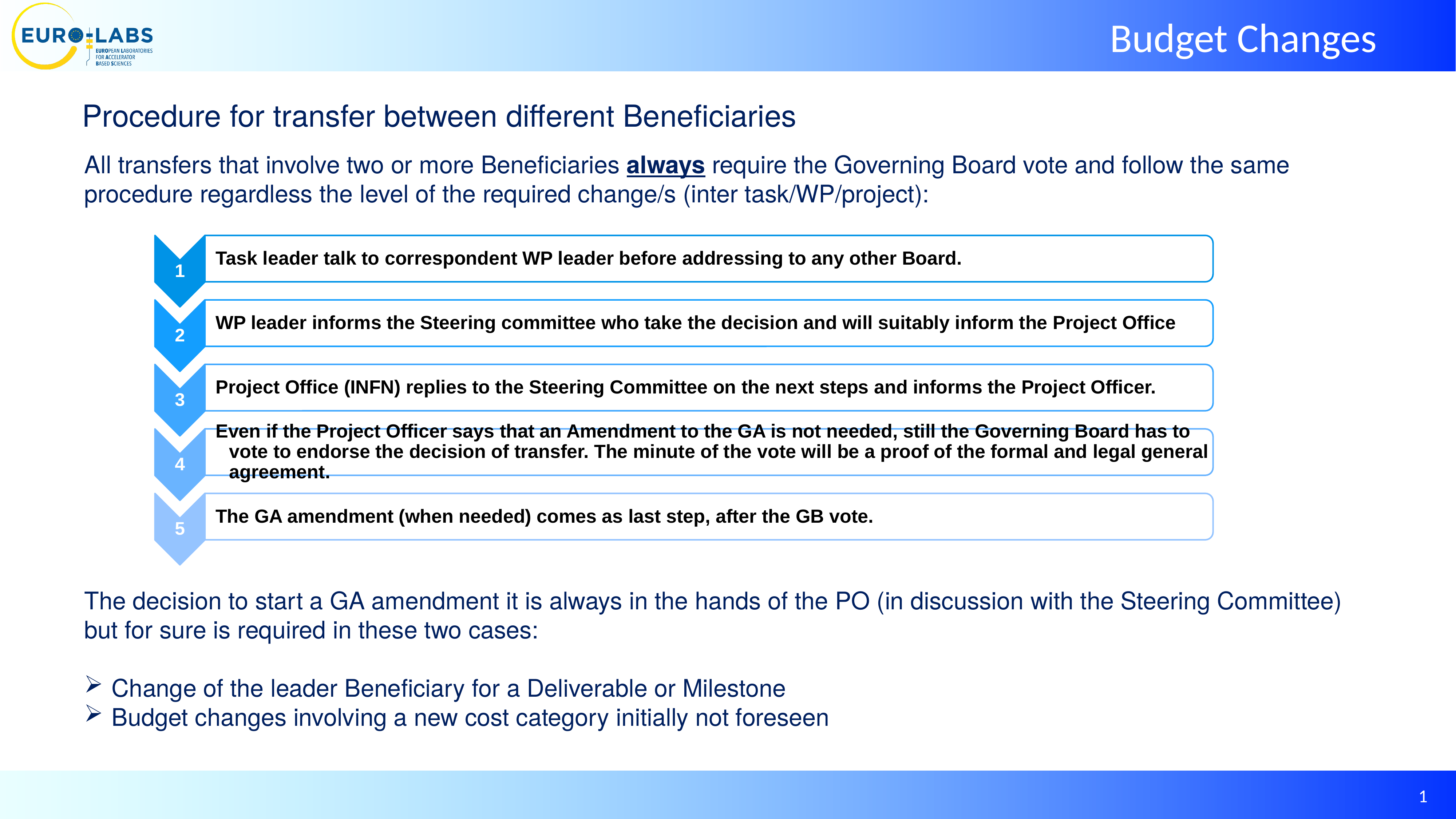

Budget Changes
Procedure for transfer between different Beneficiaries

All transfers that involve two or more Beneficiaries always require the Governing Board vote and follow the same procedure regardless the level of the required change/s (inter task/WP/project):
1
Task leader talk to correspondent WP leader before addressing to any other Board.
2
WP leader informs the Steering committee who take the decision and will suitably inform the Project Office
3
Project Office (INFN) replies to the Steering Committee on the next steps and informs the Project Officer.
4
Even if the Project Officer says that an Amendment to the GA is not needed, still the Governing Board has to vote to endorse the decision of transfer. The minute of the vote will be a proof of the formal and legal general agreement.
5
The GA amendment (when needed) comes as last step, after the GB vote.
The decision to start a GA amendment it is always in the hands of the PO (in discussion with the Steering Committee) but for sure is required in these two cases:

Change of the leader Beneficiary for a Deliverable or Milestone
Budget changes involving a new cost category initially not foreseen

1